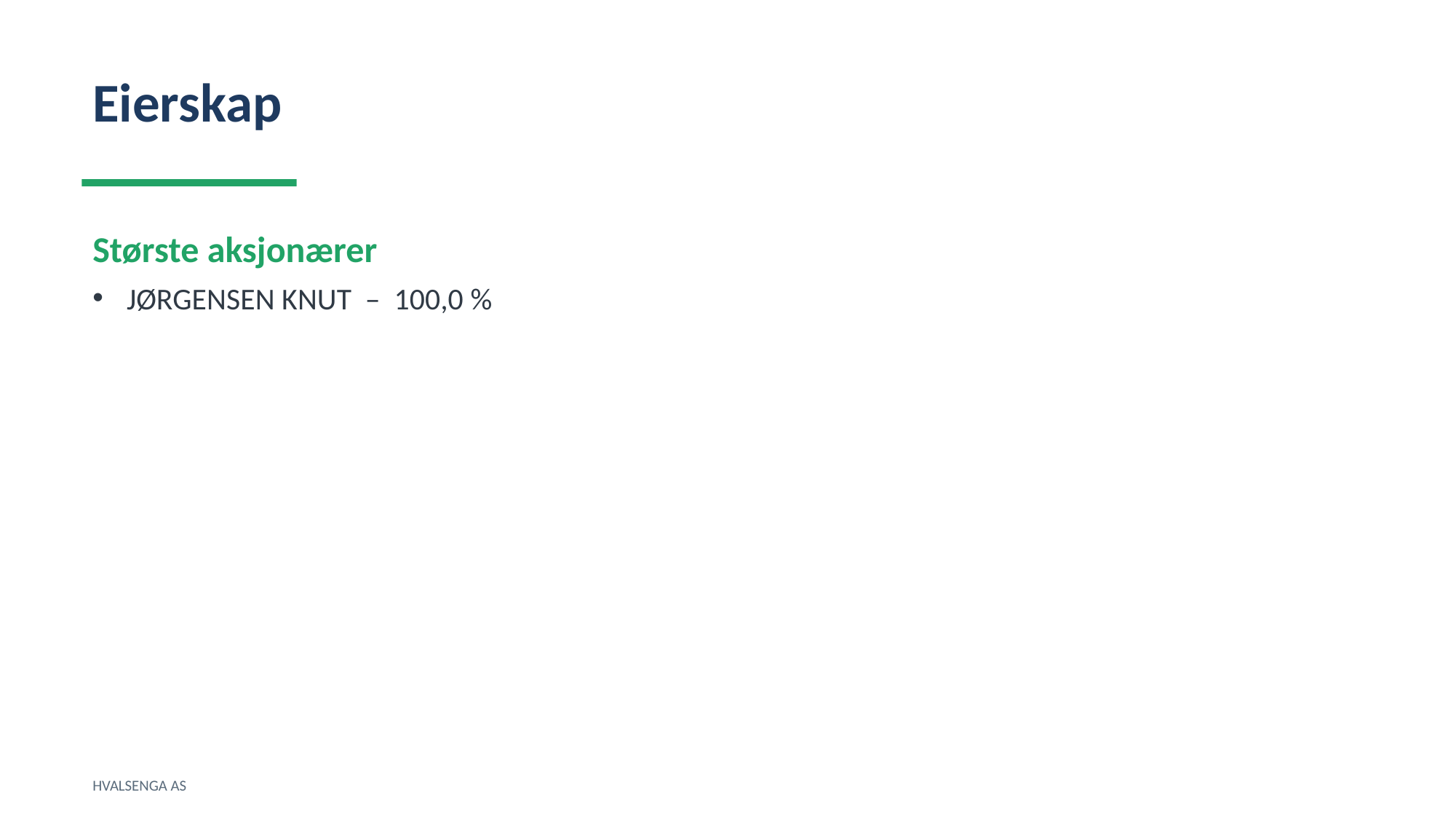

Eierskap

Største aksjonærer
JØRGENSEN KNUT  –  100,0 %
HVALSENGA AS